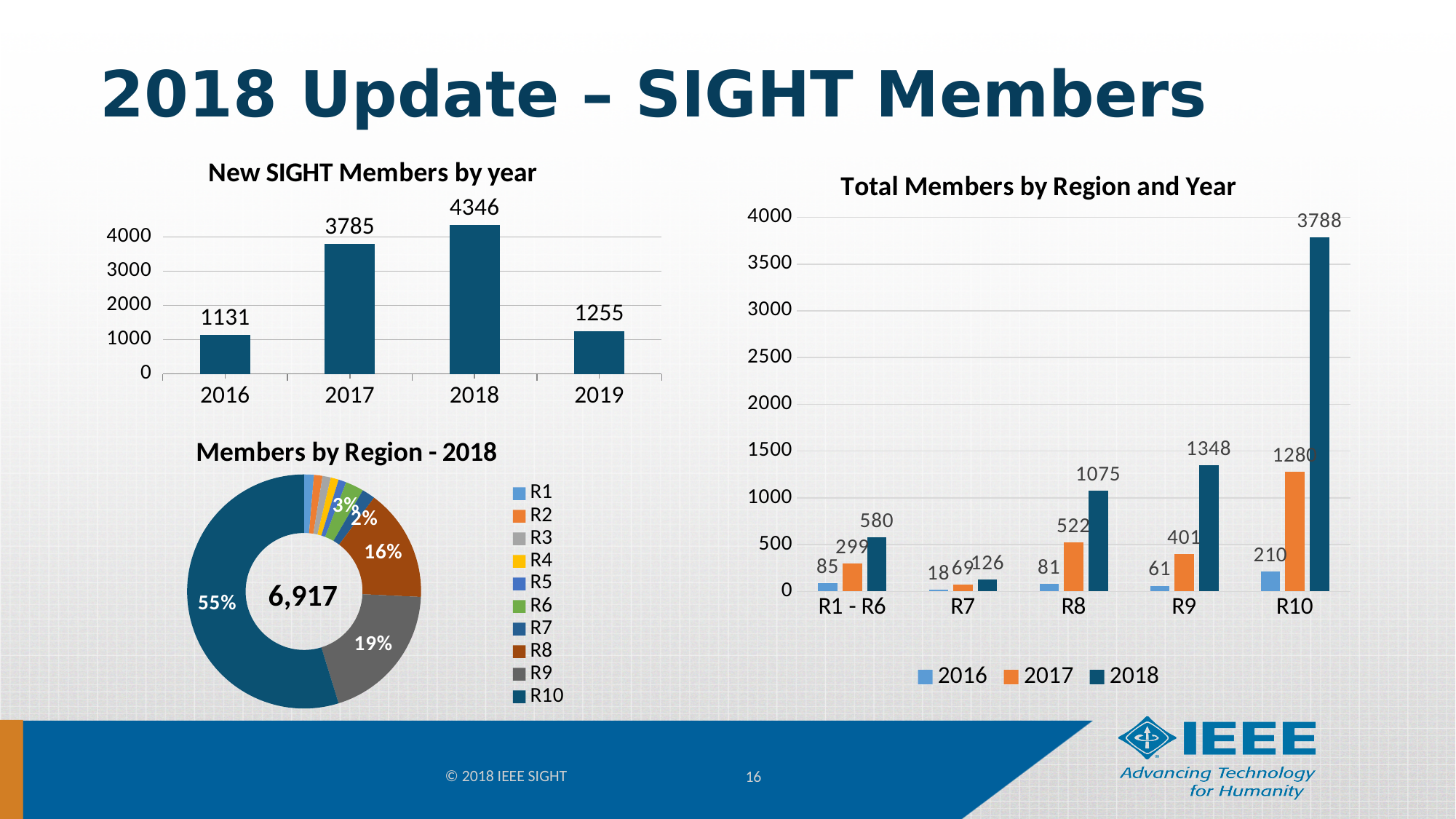

# 2018 Update – SIGHT Members

### Chart: New SIGHT Members by year

| Category | Members |
|---|---|
| 2016 | 1131.0 |
| 2017 | 3785.0 |
| 2018 | 4346.0 |
| 2019 | 1255.0 |

### Chart: Total Members by Region and Year

| Category | 2016 | 2017 | 2018 |
|---|---|---|---|
| R1 - R6 | 85.0 | 299.0 | 580.0 |
| R7 | 18.0 | 69.0 | 126.0 |
| R8 | 81.0 | 522.0 | 1075.0 |
| R9 | 61.0 | 401.0 | 1348.0 |
| R10 | 210.0 | 1280.0 | 3788.0 |

### Chart: Members by Region - 2018

| Category |  |
|---|---|
| R1 | 93.0 |
| R2 | 82.0 |
| R3 | 79.0 |
| R4 | 76.0 |
| R5 | 75.0 |
| R6 | 175.0 |
| R7 | 126.0 |
| R8 | 1075.0 |
| R9 | 1348.0 |
| R10 | 3788.0 |
6,917
© 2018 IEEE SIGHT
16